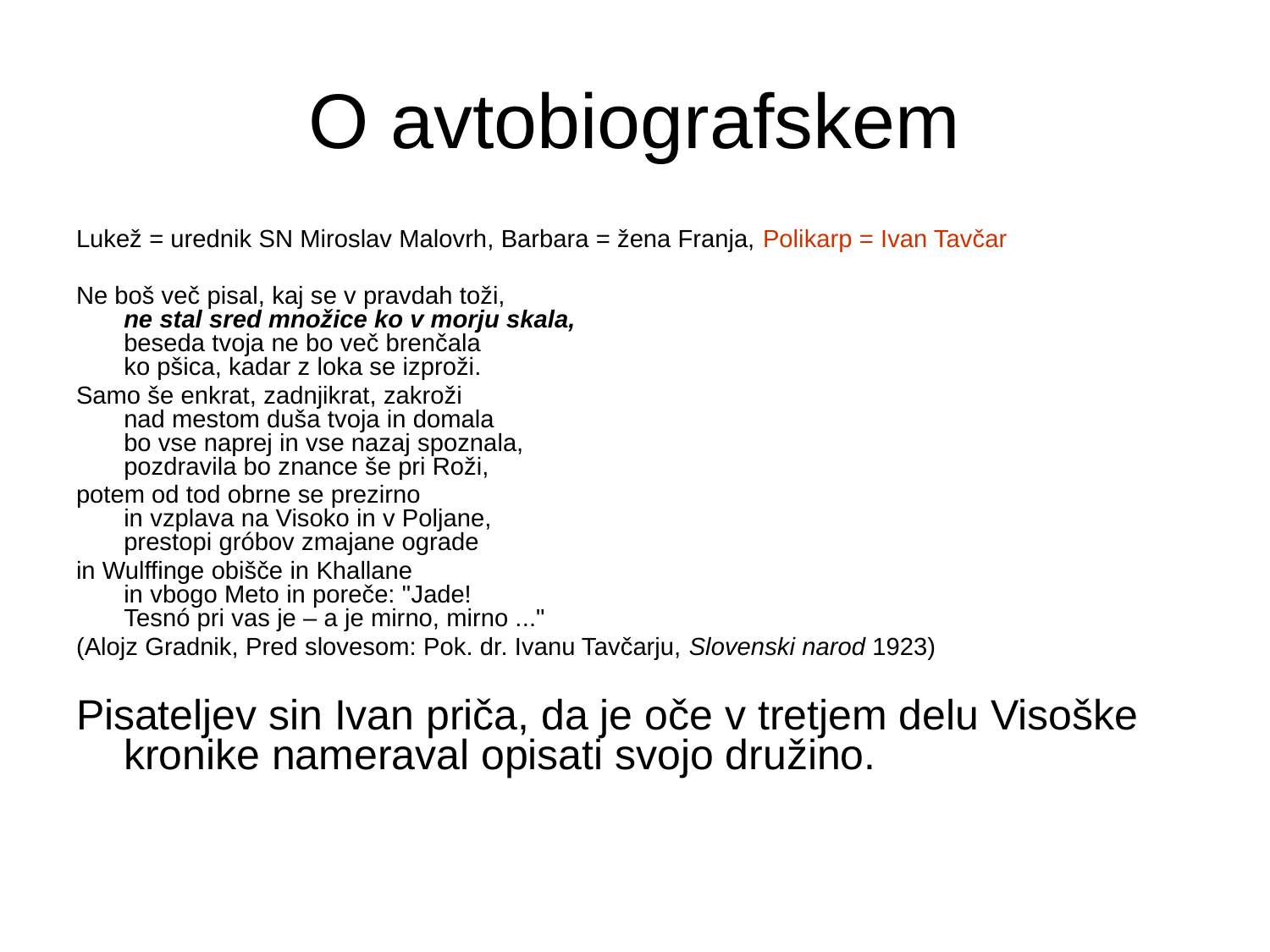

# O avtobiografskem
Lukež = urednik SN Miroslav Malovrh, Barbara = žena Franja, Polikarp = Ivan Tavčar

Ne boš več pisal, kaj se v pravdah toži,
ne stal sred množice ko v morju skala,
beseda tvoja ne bo več brenčala
ko pšica, kadar z loka se izproži.
Samo še enkrat, zadnjikrat, zakroži
nad mestom duša tvoja in domala
bo vse naprej in vse nazaj spoznala,
pozdravila bo znance še pri Roži,
potem od tod obrne se prezirno
in vzplava na Visoko in v Poljane,
prestopi gróbov zmajane ograde
in Wulffinge obišče in Khallane
in vbogo Meto in poreče: "Jade!
Tesnó pri vas je – a je mirno, mirno ..."
(Alojz Gradnik, Pred slovesom: Pok. dr. Ivanu Tavčarju, Slovenski narod 1923)

Pisateljev sin Ivan priča, da je oče v tretjem delu Visoške kronike nameraval opisati svojo družino.